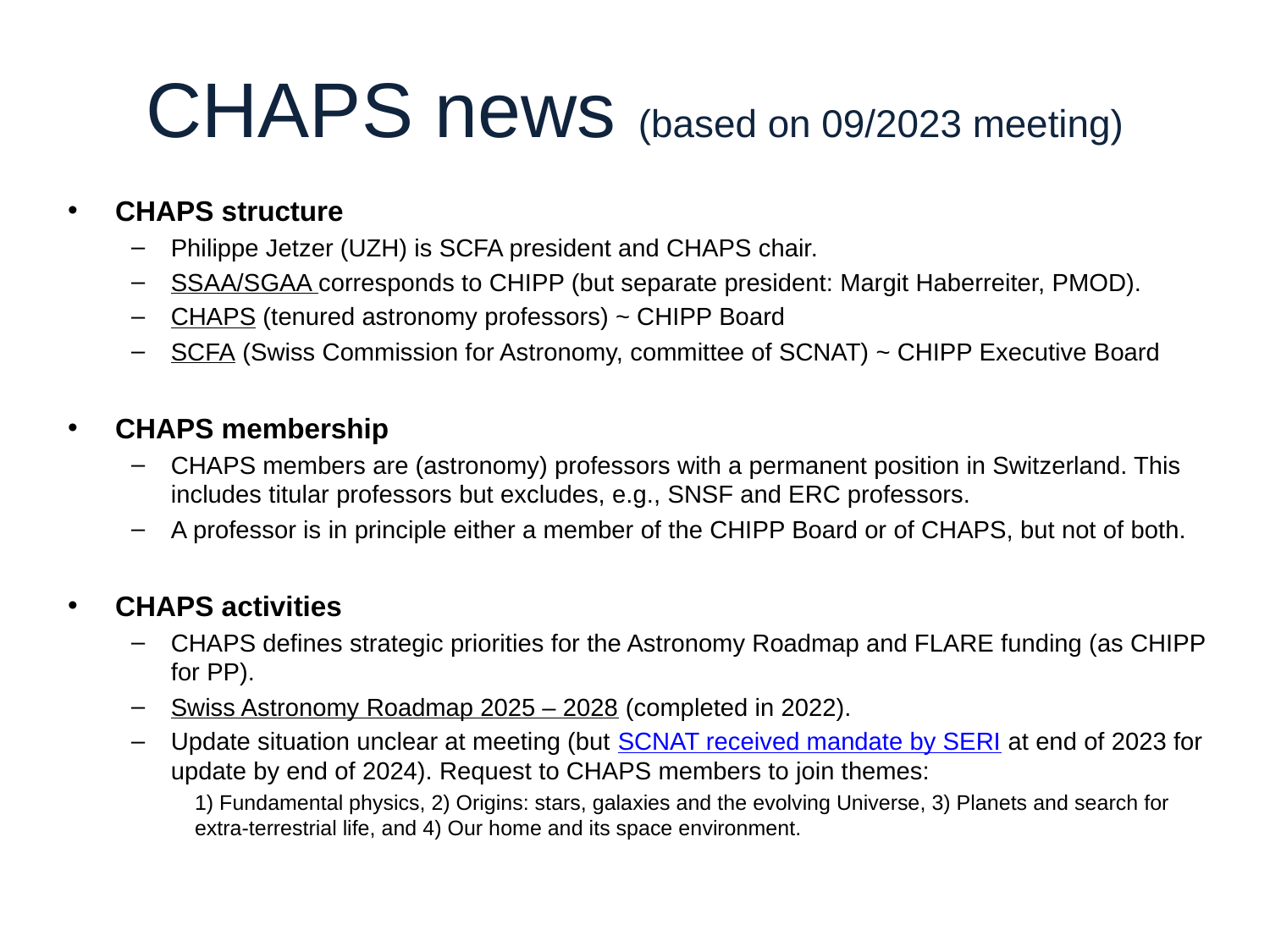

# CHAPS news (based on 09/2023 meeting)
CHAPS structure
Philippe Jetzer (UZH) is SCFA president and CHAPS chair.
SSAA/SGAA corresponds to CHIPP (but separate president: Margit Haberreiter, PMOD).
CHAPS (tenured astronomy professors) ~ CHIPP Board
SCFA (Swiss Commission for Astronomy, committee of SCNAT) ~ CHIPP Executive Board

CHAPS membership
CHAPS members are (astronomy) professors with a permanent position in Switzerland. This includes titular professors but excludes, e.g., SNSF and ERC professors.
A professor is in principle either a member of the CHIPP Board or of CHAPS, but not of both.

CHAPS activities
CHAPS defines strategic priorities for the Astronomy Roadmap and FLARE funding (as CHIPP for PP).
Swiss Astronomy Roadmap 2025 – 2028 (completed in 2022).
Update situation unclear at meeting (but SCNAT received mandate by SERI at end of 2023 for update by end of 2024). Request to CHAPS members to join themes:
1) Fundamental physics, 2) Origins: stars, galaxies and the evolving Universe, 3) Planets and search for extra-terrestrial life, and 4) Our home and its space environment.